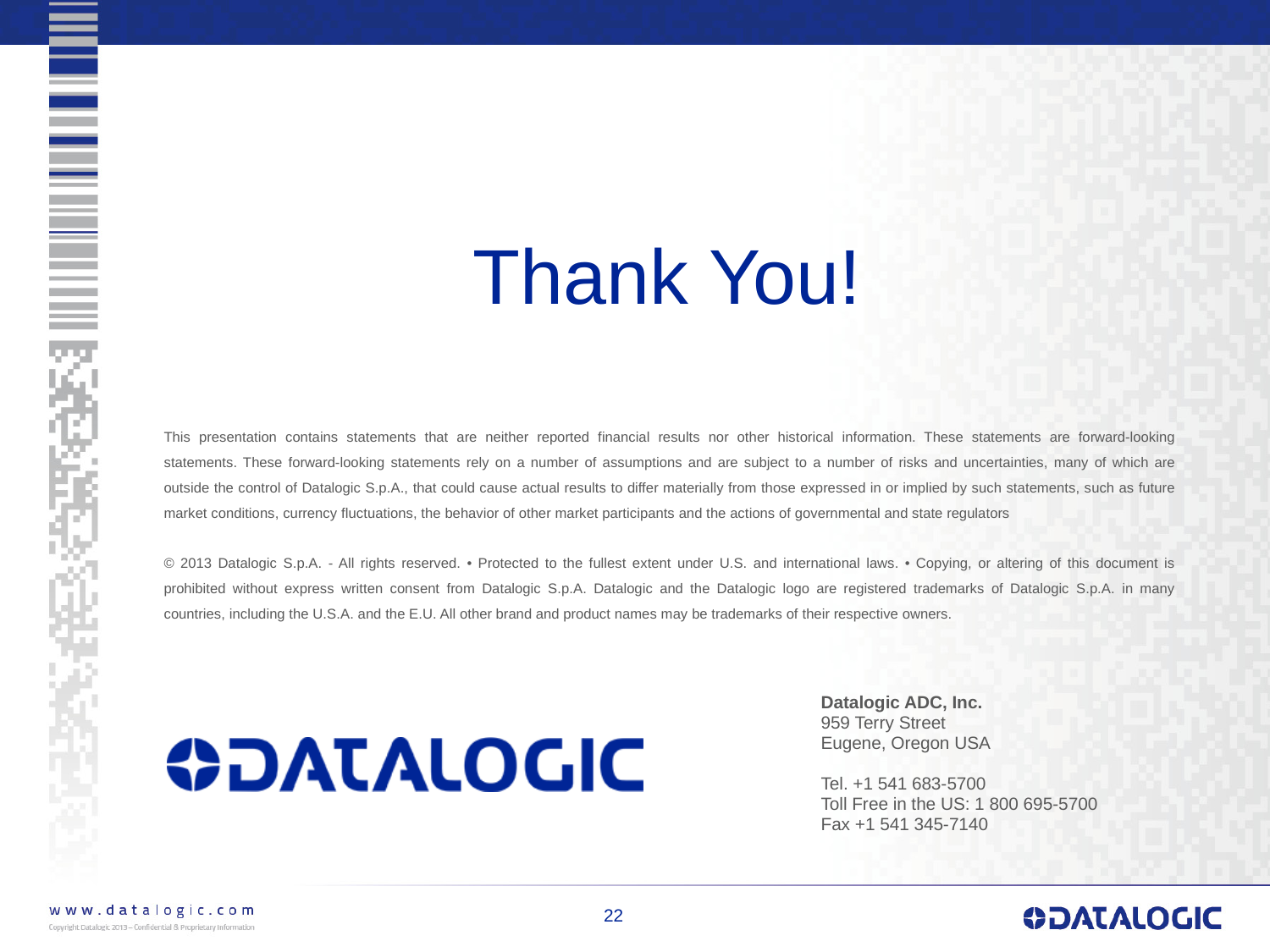

# Thank You!
Datalogic ADC, Inc.
959 Terry Street
Eugene, Oregon USA

Tel. +1 541 683-5700
Toll Free in the US: 1 800 695-5700
Fax +1 541 345-7140
22